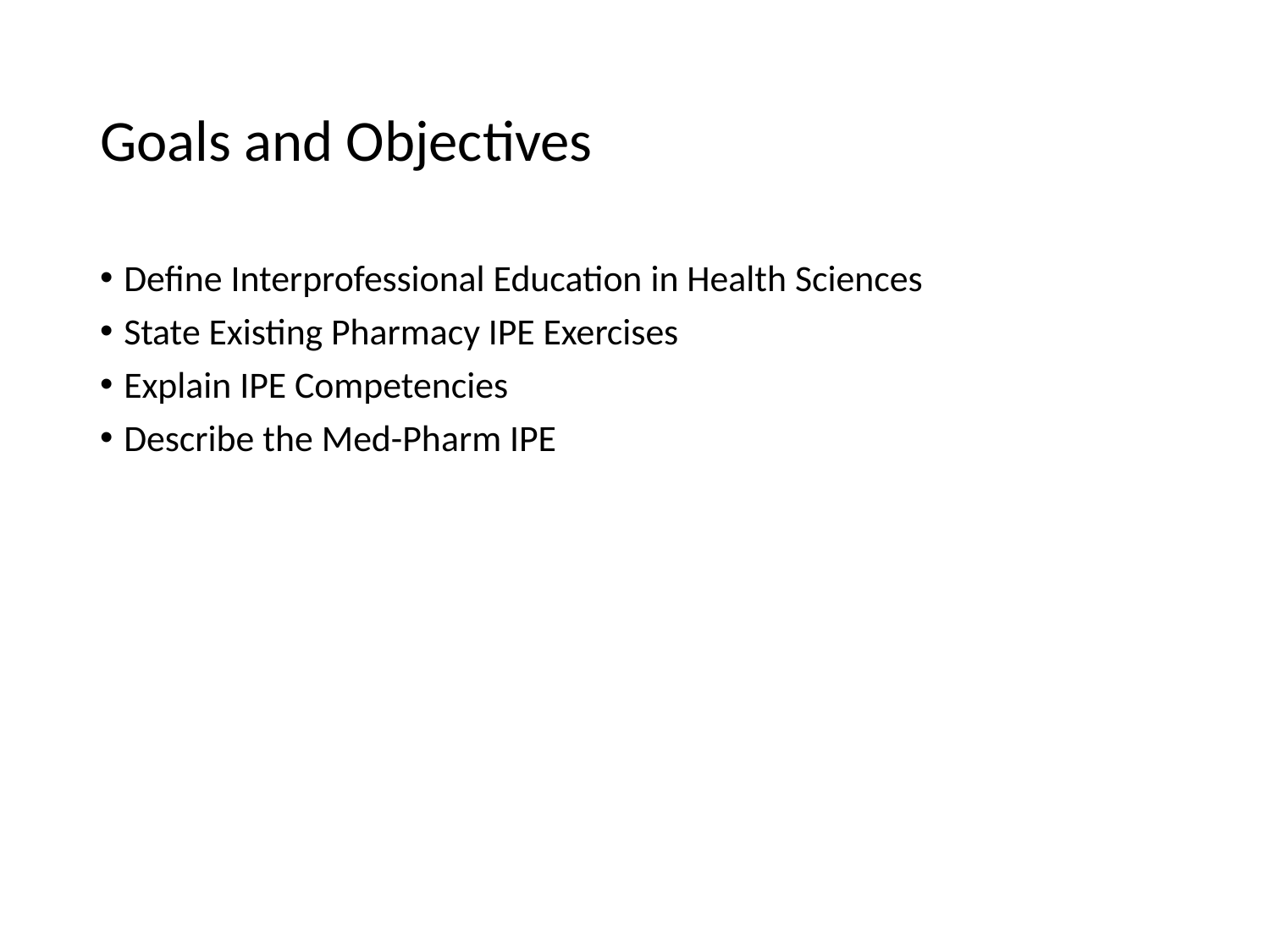

# Goals and Objectives
Define Interprofessional Education in Health Sciences
State Existing Pharmacy IPE Exercises
Explain IPE Competencies
Describe the Med-Pharm IPE